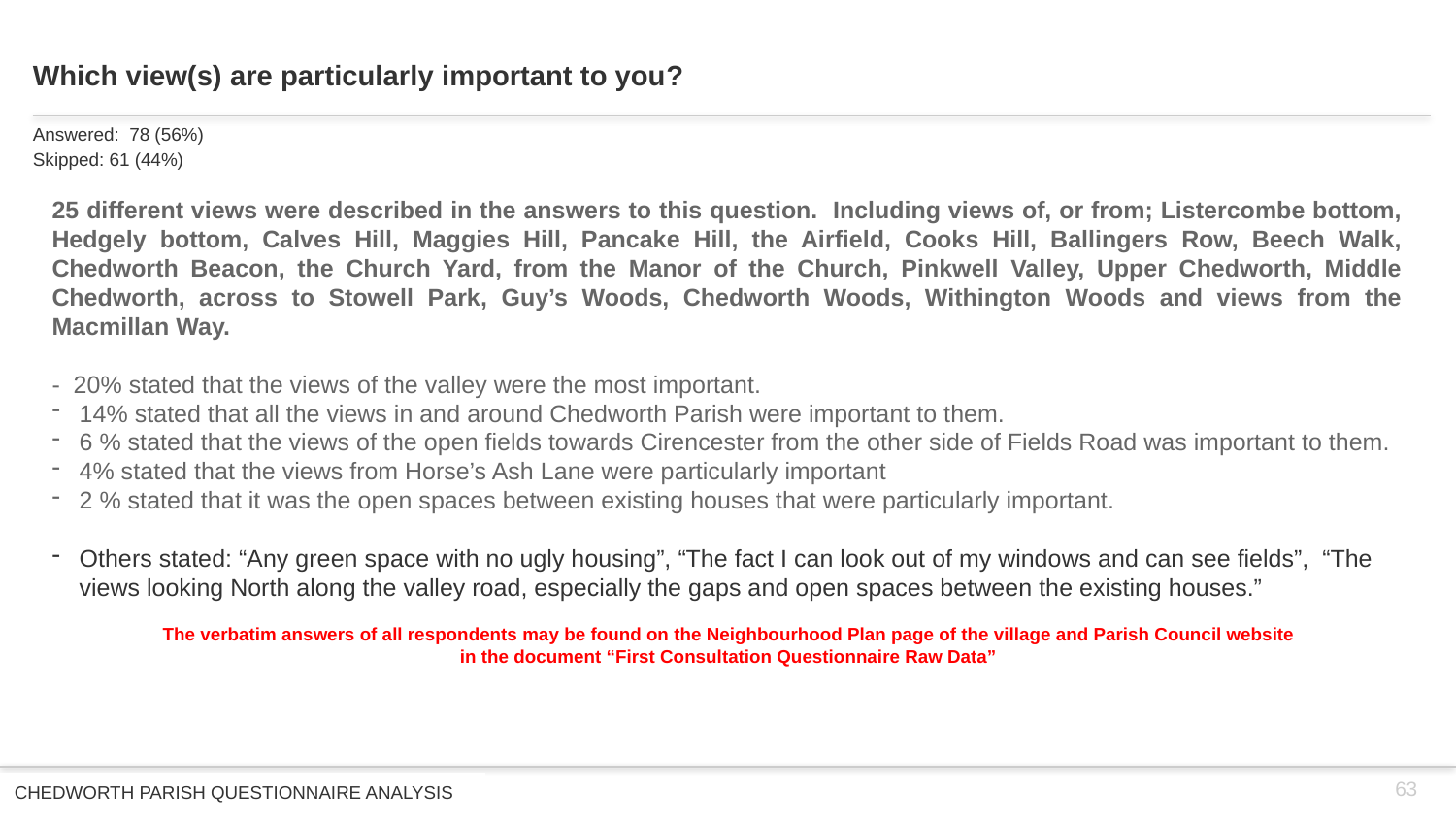

# Which view(s) are particularly important to you?
Answered:  78 (56%)
Skipped: 61 (44%)

25 different views were described in the answers to this question.  Including views of, or from; Listercombe bottom, Hedgely bottom, Calves Hill, Maggies Hill, Pancake Hill, the Airfield, Cooks Hill, Ballingers Row, Beech Walk, Chedworth Beacon, the Church Yard, from the Manor of the Church, Pinkwell Valley, Upper Chedworth, Middle Chedworth, across to Stowell Park, Guy’s Woods, Chedworth Woods, Withington Woods and views from the Macmillan Way.

-  20% stated that the views of the valley were the most important.
14% stated that all the views in and around Chedworth Parish were important to them.
6 % stated that the views of the open fields towards Cirencester from the other side of Fields Road was important to them.
4% stated that the views from Horse’s Ash Lane were particularly important
2 % stated that it was the open spaces between existing houses that were particularly important.

Others stated: “Any green space with no ugly housing”, “The fact I can look out of my windows and can see fields”,  “The views looking North along the valley road, especially the gaps and open spaces between the existing houses.”

The verbatim answers of all respondents may be found on the Neighbourhood Plan page of the village and Parish Council website
in the document “First Consultation Questionnaire Raw Data”

### Chart

| Category |
|---|
63
CHEDWORTH PARISH QUESTIONNAIRE ANALYSIS